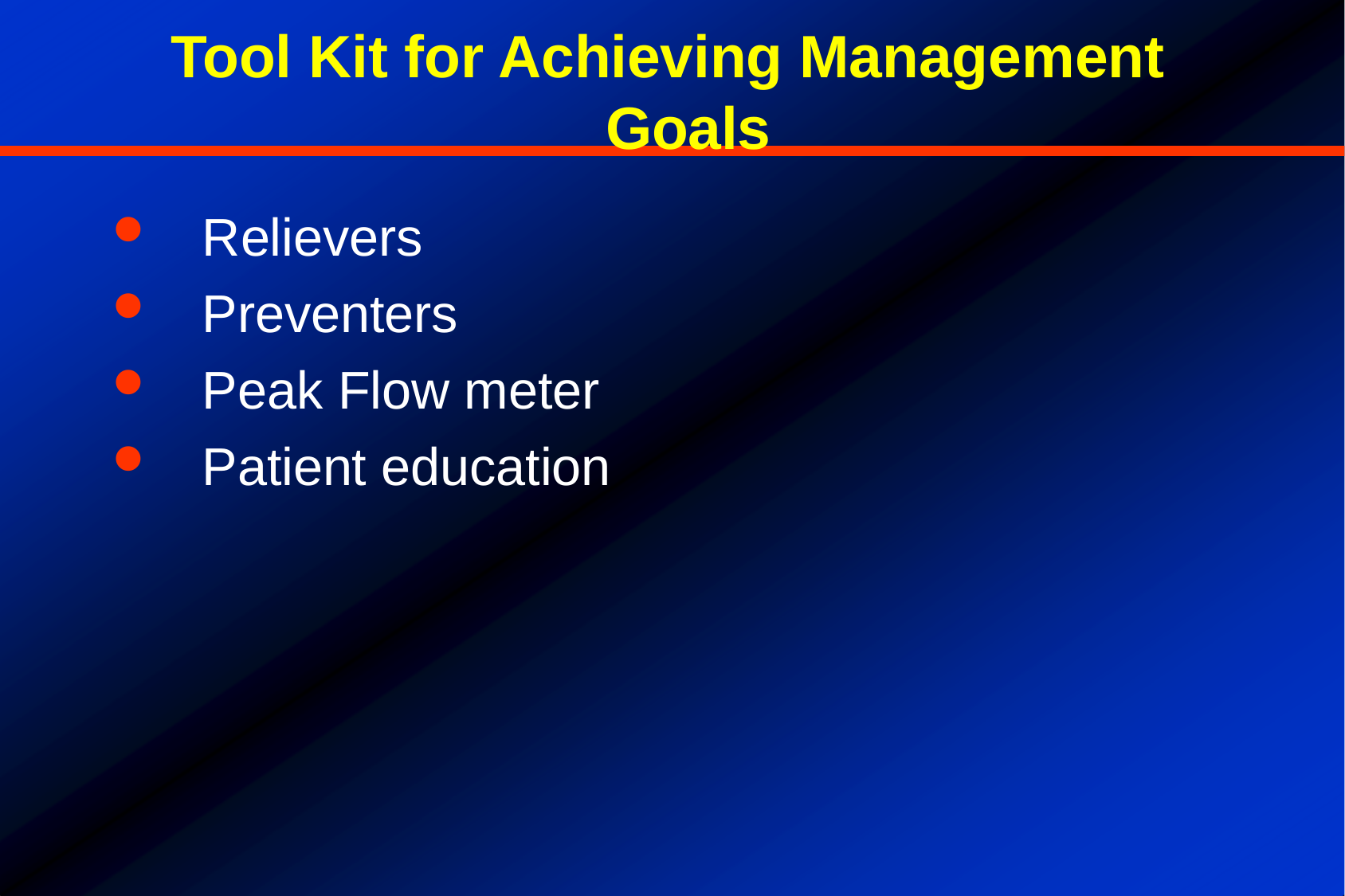

# Tool Kit for Achieving Management  Goals
Relievers
Preventers
Peak Flow meter
Patient education